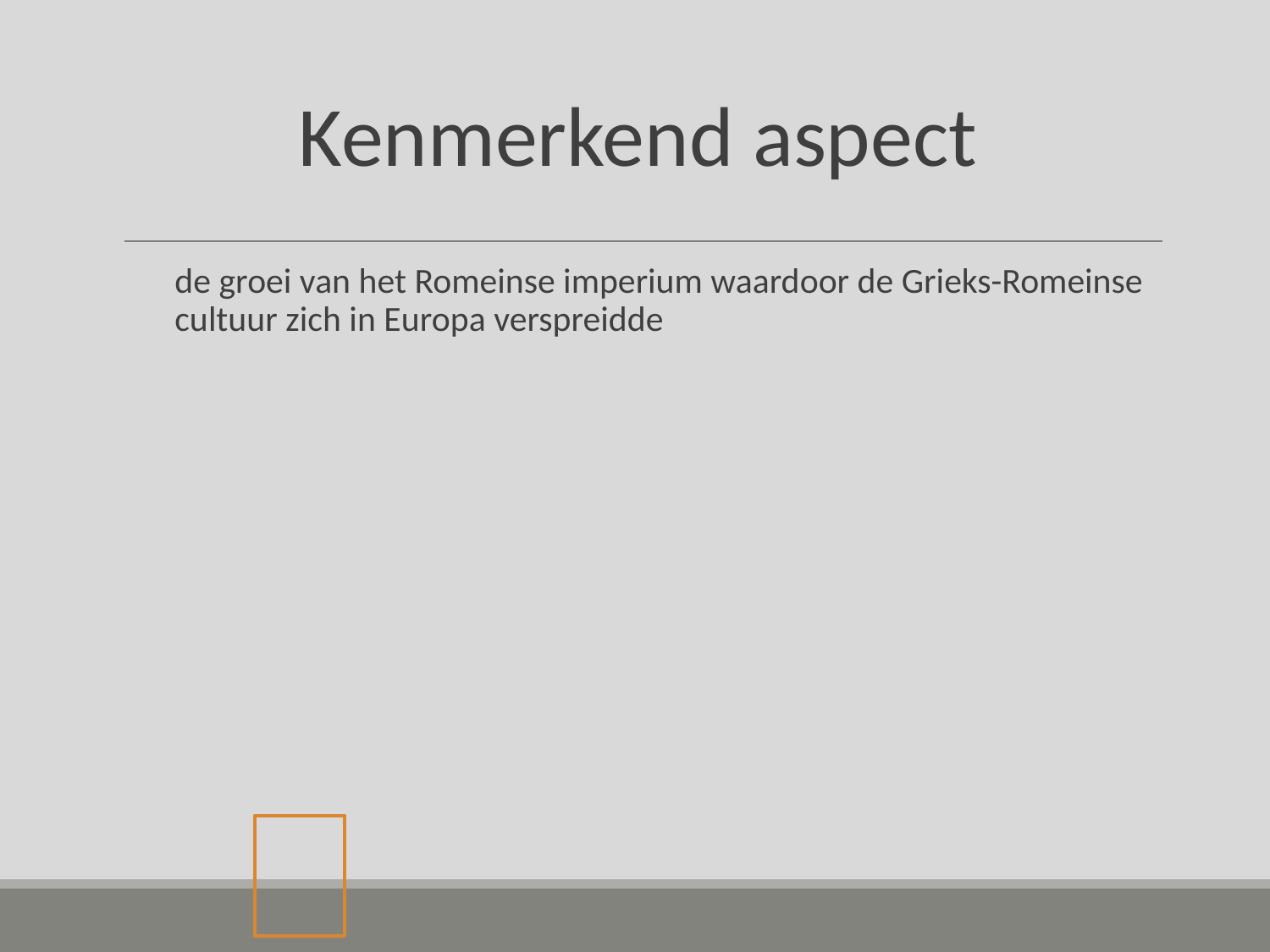

# Kenmerkend aspect
de groei van het Romeinse imperium waardoor de Grieks-Romeinse cultuur zich in Europa verspreidde